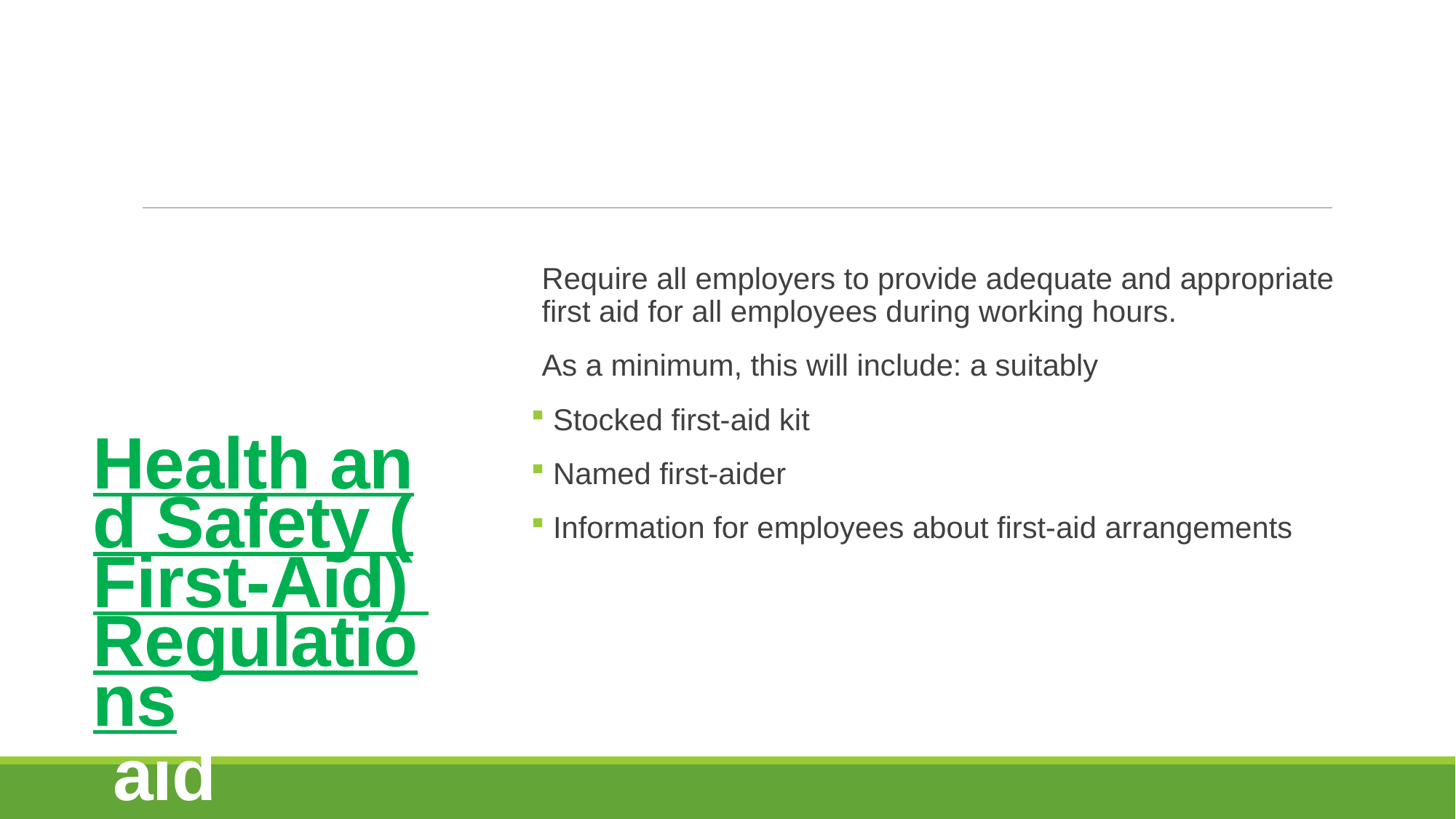

Require all employers to provide adequate and appropriate first aid for all employees during working hours.
As a minimum, this will include: a suitably
 Stocked first-aid kit
 Named first-aider
 Information for employees about first-aid arrangements
# Health and Safety (First-Aid) Regulations aid